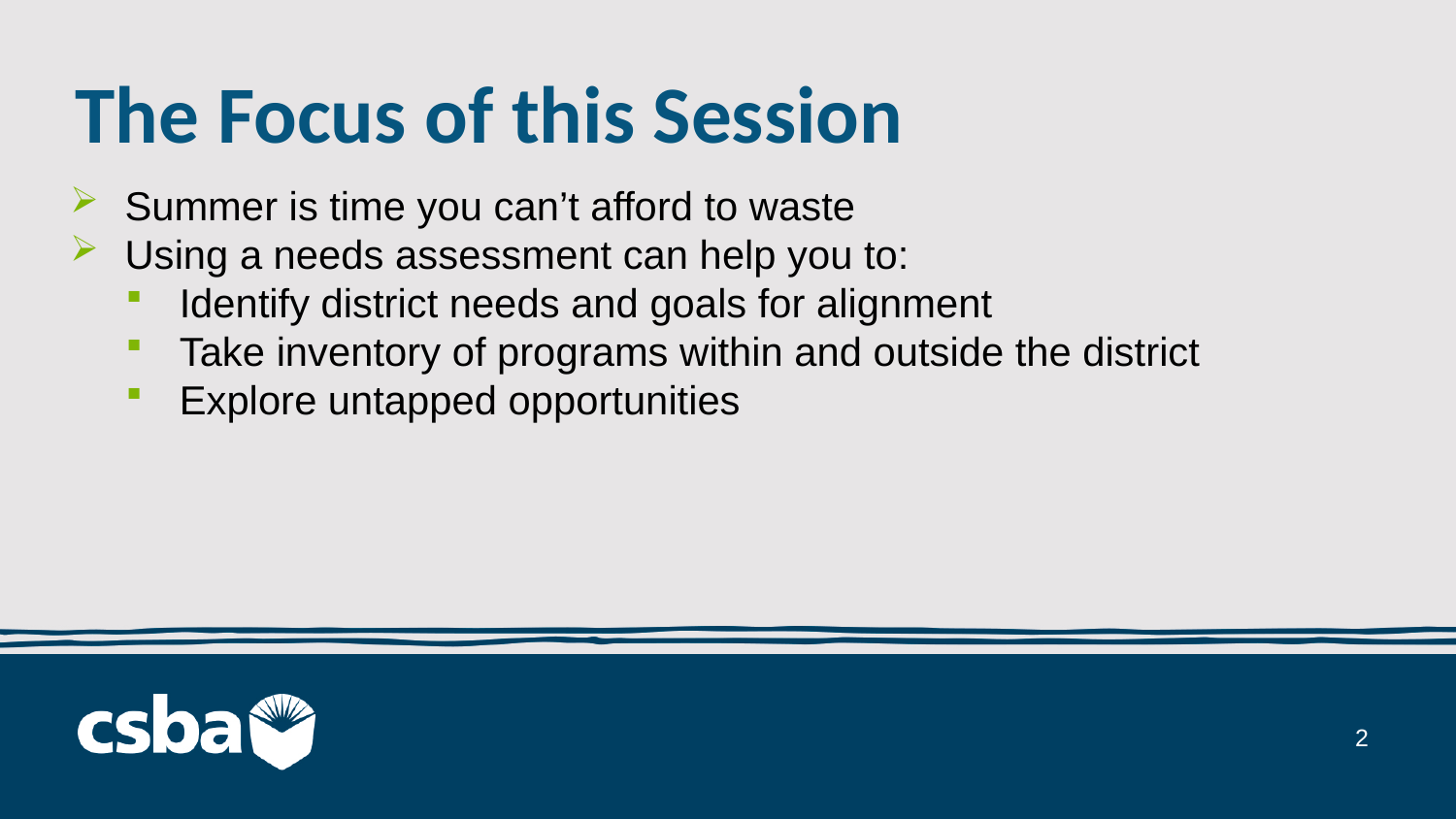

# The Focus of this Session
Summer is time you can’t afford to waste
Using a needs assessment can help you to:
Identify district needs and goals for alignment
Take inventory of programs within and outside the district
Explore untapped opportunities
2